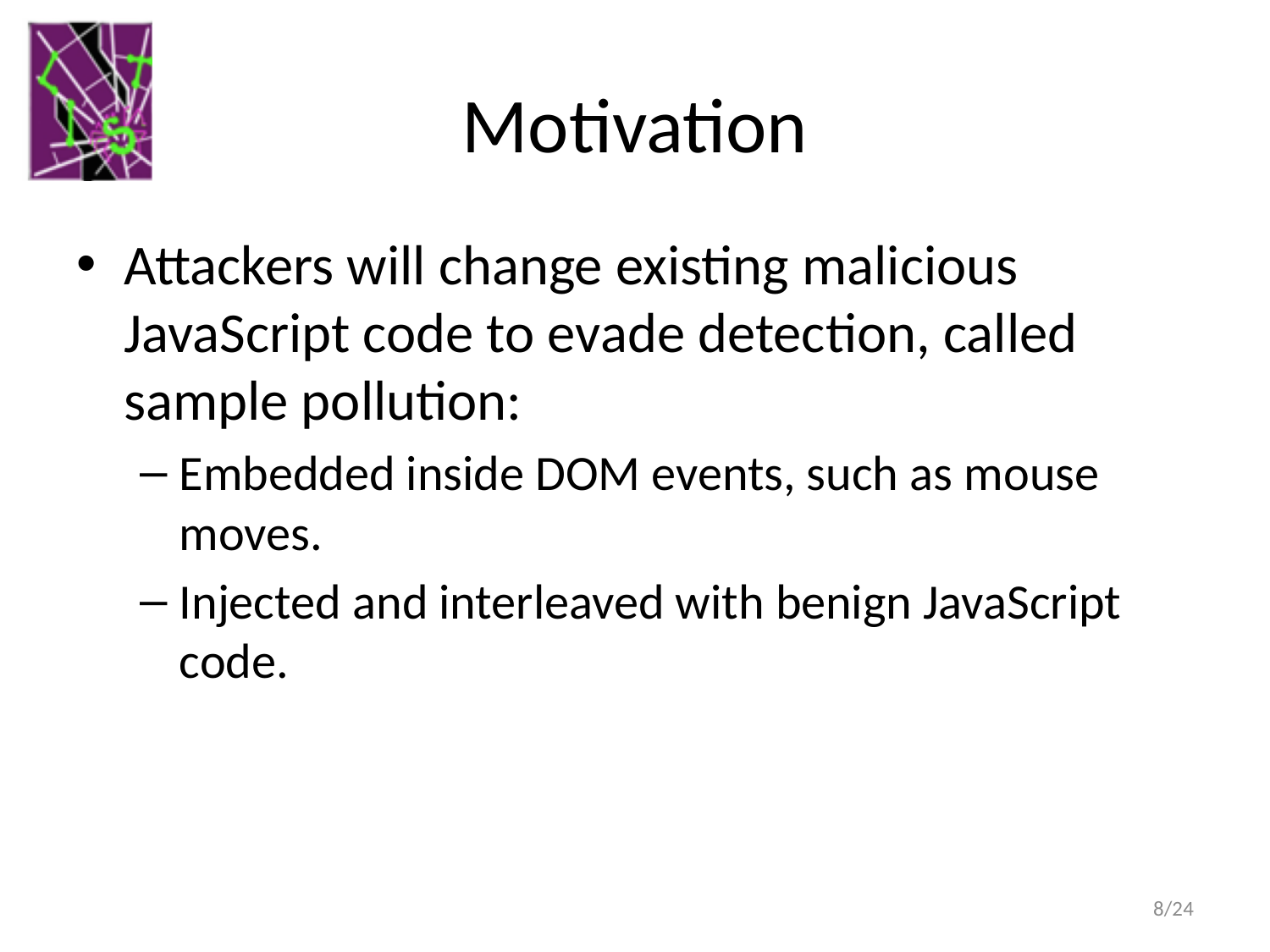

# Motivation
Attackers will change existing malicious JavaScript code to evade detection, called sample pollution:
Embedded inside DOM events, such as mouse moves.
Injected and interleaved with benign JavaScript code.

8/24